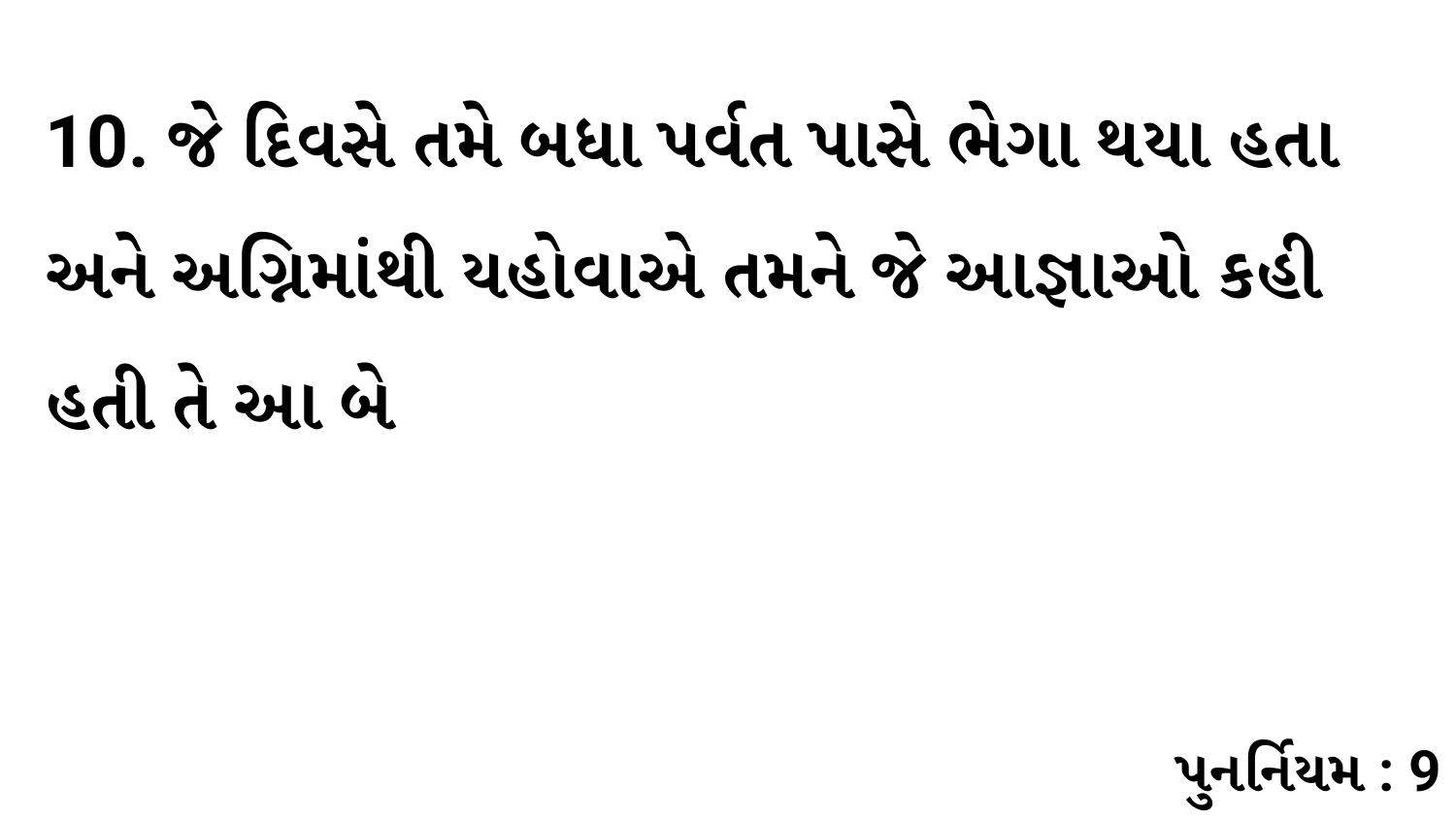

10. જે દિવસે તમે બધા પર્વત પાસે ભેગા થયા હતા અને અગ્નિમાંથી યહોવાએ તમને જે આજ્ઞાઓ કહી હતી તે આ બે
પુનર્નિયમ : 9